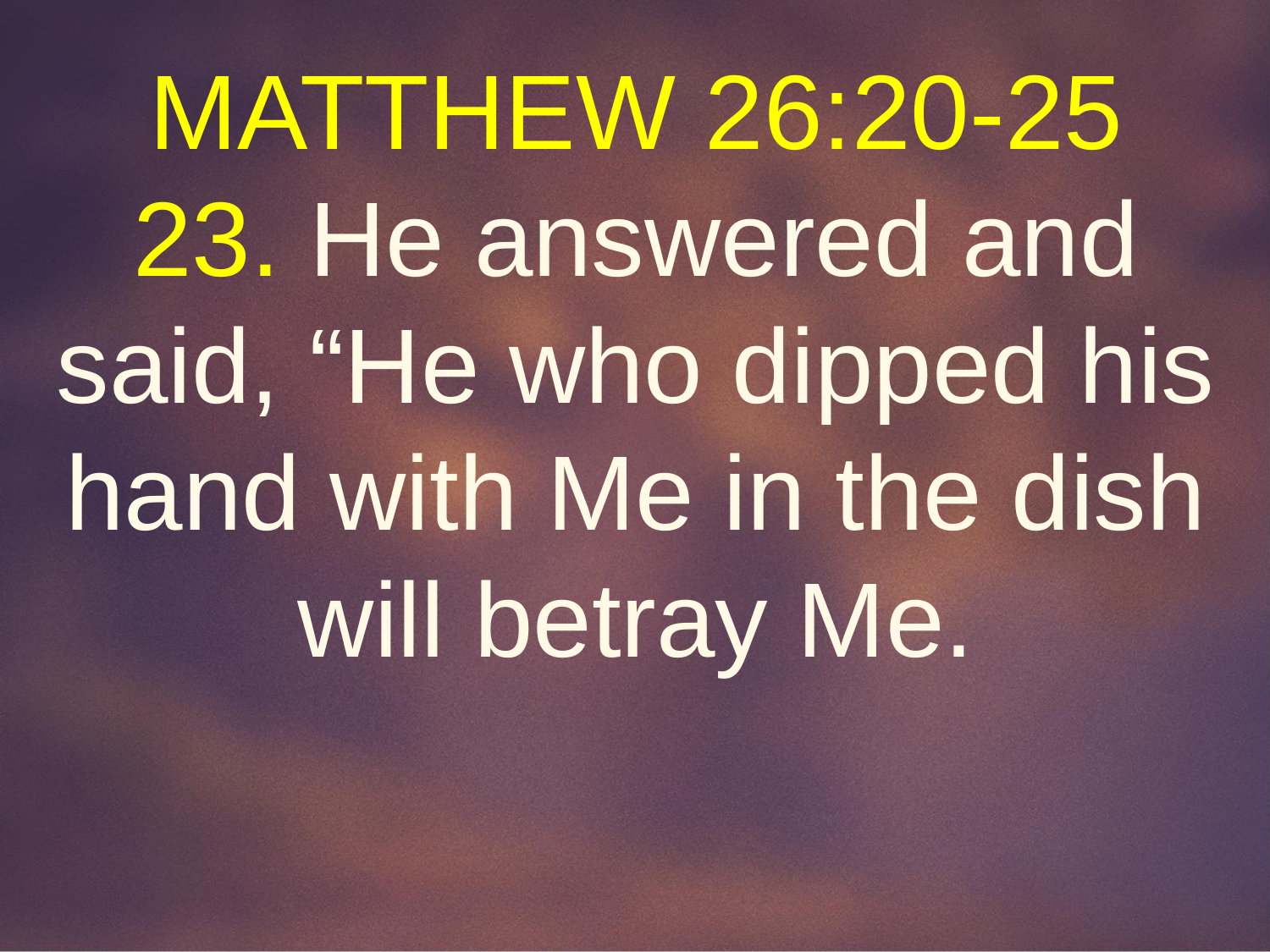

MATTHEW 26:20-25
23. He answered and said, “He who dipped his hand with Me in the dish will betray Me.